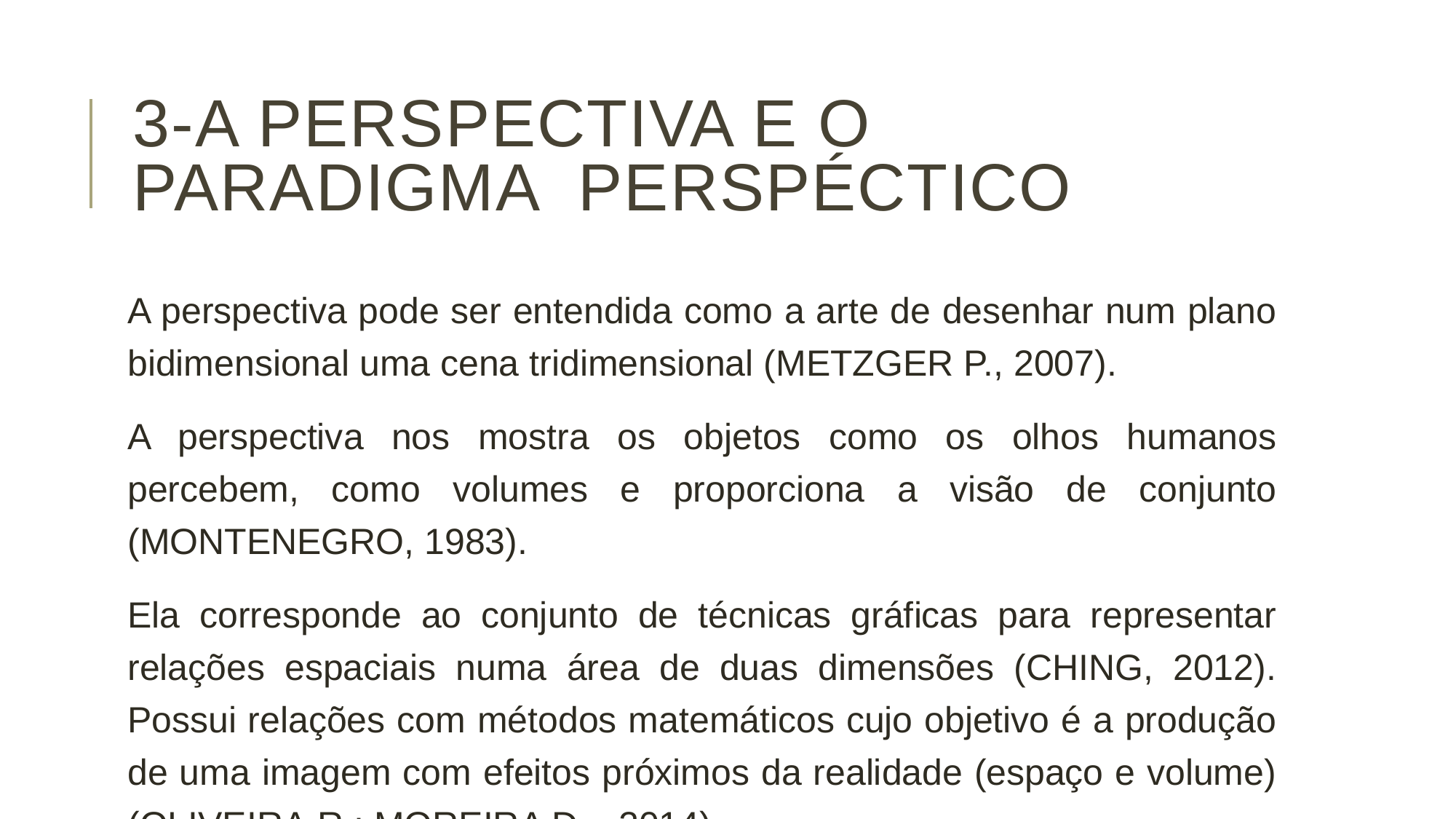

# 3-A Perspectiva e o Paradigma  Perspéctico
A perspectiva pode ser entendida como a arte de desenhar num plano bidimensional uma cena tridimensional (METZGER P., 2007).
A perspectiva nos mostra os objetos como os olhos humanos percebem, como volumes e proporciona a visão de conjunto (MONTENEGRO, 1983).
Ela corresponde ao conjunto de técnicas gráficas para representar relações espaciais numa área de duas dimensões (CHING, 2012). Possui relações com métodos matemáticos cujo objetivo é a produção de uma imagem com efeitos próximos da realidade (espaço e volume) (OLIVEIRA,R.; MOREIRA D. , 2014)